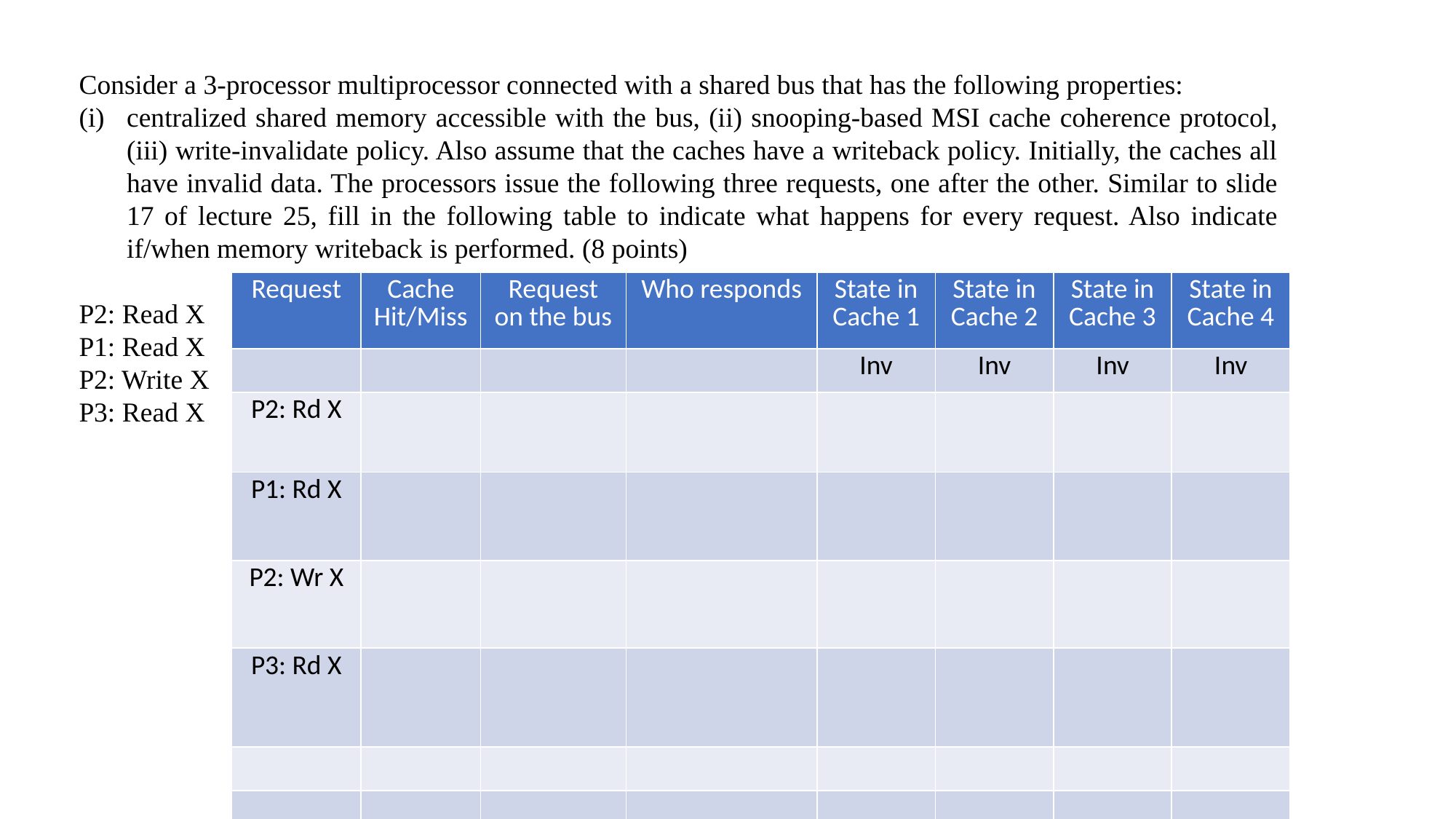

Consider a 3-processor multiprocessor connected with a shared bus that has the following properties:
centralized shared memory accessible with the bus, (ii) snooping-based MSI cache coherence protocol, (iii) write-invalidate policy. Also assume that the caches have a writeback policy. Initially, the caches all have invalid data. The processors issue the following three requests, one after the other. Similar to slide 17 of lecture 25, fill in the following table to indicate what happens for every request. Also indicate if/when memory writeback is performed. (8 points)

P2: Read X
P1: Read X
P2: Write X
P3: Read X
| Request | Cache Hit/Miss | Request on the bus | Who responds | State in Cache 1 | State in Cache 2 | State in Cache 3 | State in Cache 4 |
| --- | --- | --- | --- | --- | --- | --- | --- |
|  |  |  |  | Inv | Inv | Inv | Inv |
| P2: Rd X |  |  |  |  |  |  |  |
| P1: Rd X |  |  |  |  |  |  |  |
| P2: Wr X |  |  |  |  |  |  |  |
| P3: Rd X |  |  |  |  |  |  |  |
|  |  |  |  |  |  |  |  |
|  |  |  |  |  |  |  |  |